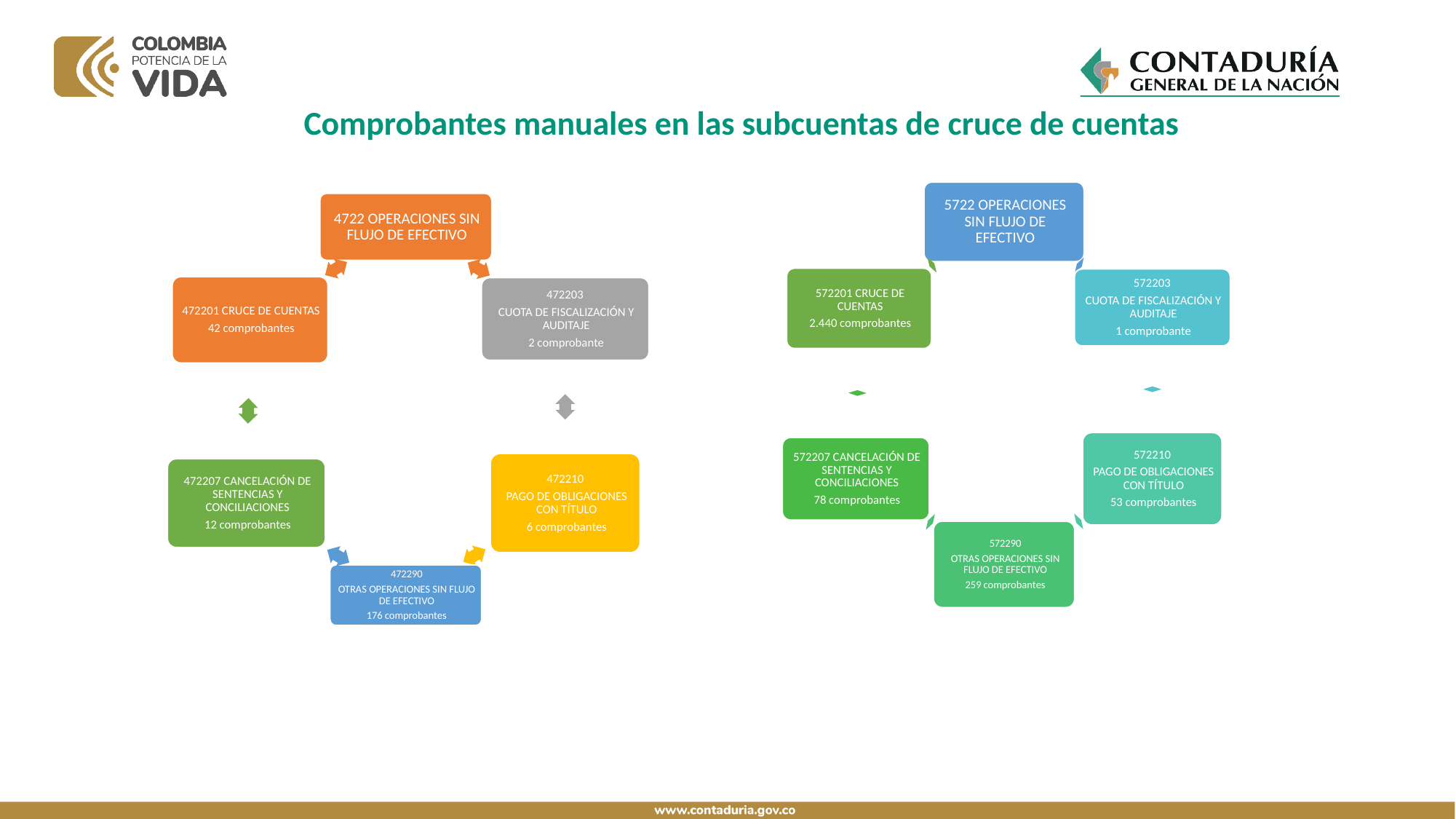

Comprobantes manuales en las subcuentas de cruce de cuentas

4722 OPERACIONES SIN FLUJO DE EFECTIVO

472203
CUOTA DE FISCALIZACIÓN Y AUDITAJE
2 comprobante

472210
PAGO DE OBLIGACIONES CON TÍTULO
6 comprobantes

472290
OTRAS OPERACIONES SIN FLUJO DE EFECTIVO
176 comprobantes

472207 CANCELACIÓN DE SENTENCIAS Y CONCILIACIONES
12 comprobantes

472201 CRUCE DE CUENTAS
42 comprobantes

5722 OPERACIONES SIN FLUJO DE EFECTIVO

572203
CUOTA DE FISCALIZACIÓN Y AUDITAJE
1 comprobante

572210
PAGO DE OBLIGACIONES CON TÍTULO
53 comprobantes

572290
OTRAS OPERACIONES SIN FLUJO DE EFECTIVO
259 comprobantes

572207 CANCELACIÓN DE SENTENCIAS Y CONCILIACIONES
78 comprobantes

572201 CRUCE DE CUENTAS
2.440 comprobantes